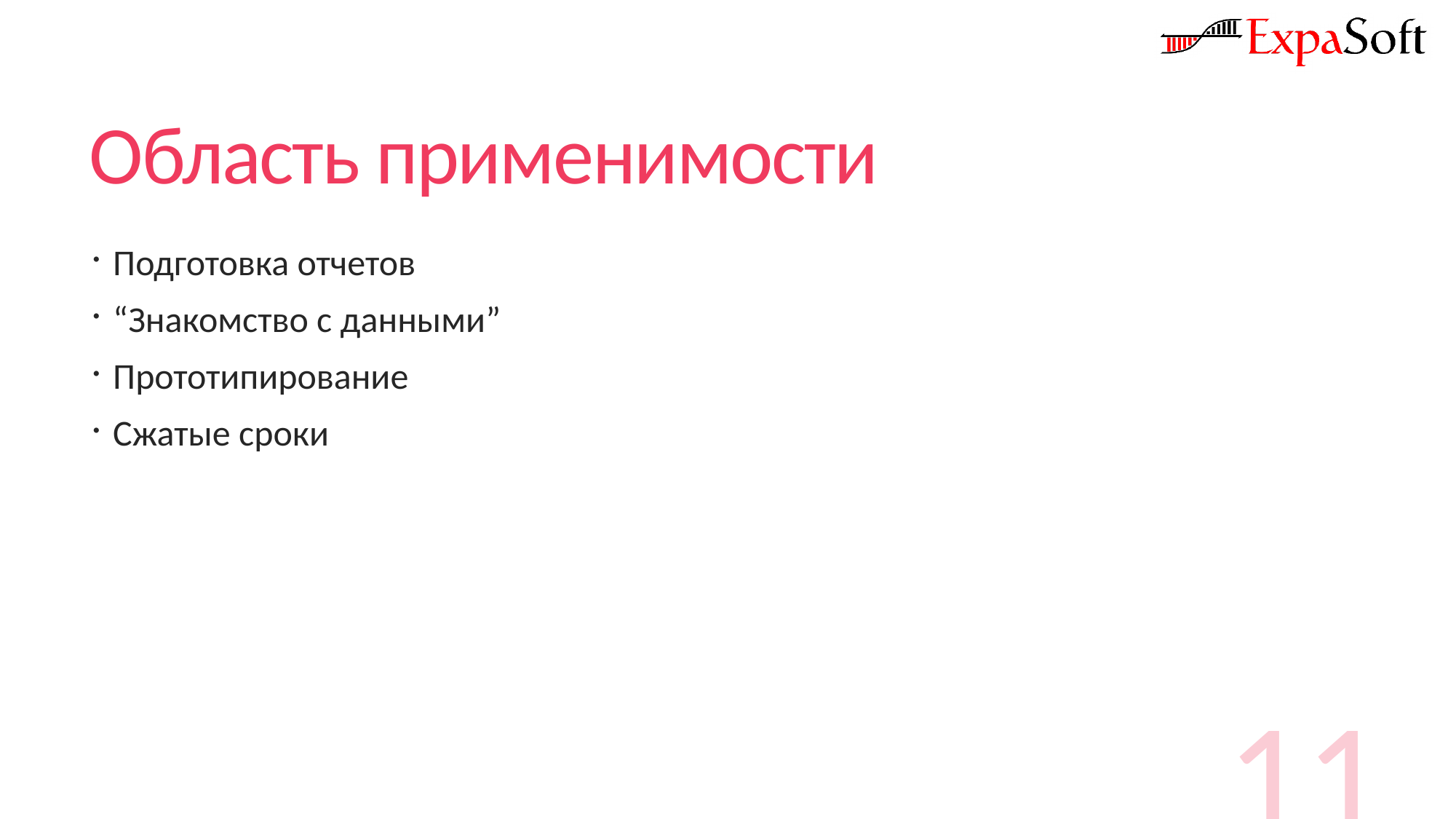

# Область применимости
Подготовка отчетов
“Знакомство с данными”
Прототипирование
Сжатые сроки
11